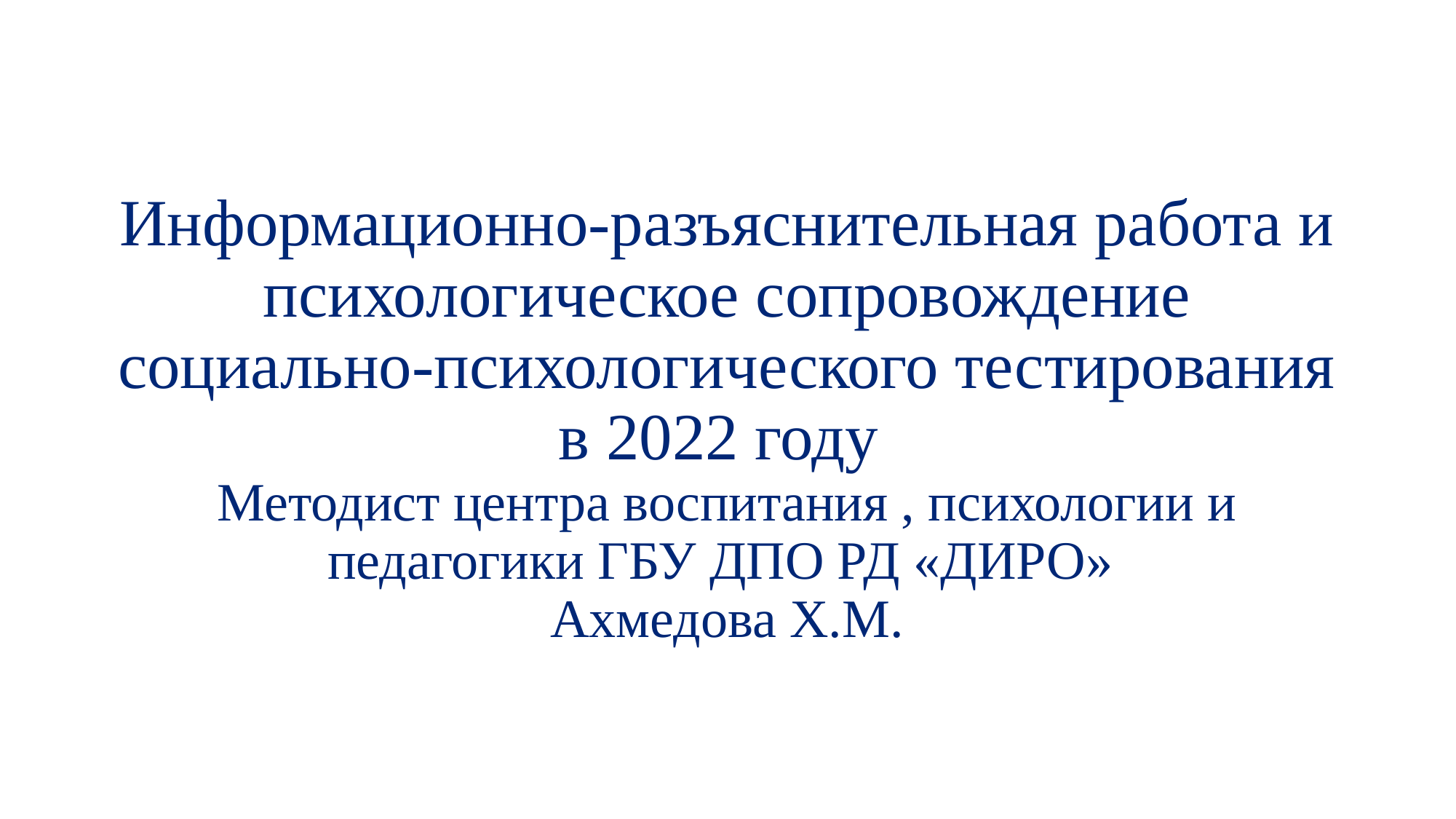

# Информационно-разъяснительная работа и психологическое сопровождение социально-психологического тестирования в 2022 году Методист центра воспитания , психологии и педагогики ГБУ ДПО РД «ДИРО» Ахмедова Х.М.